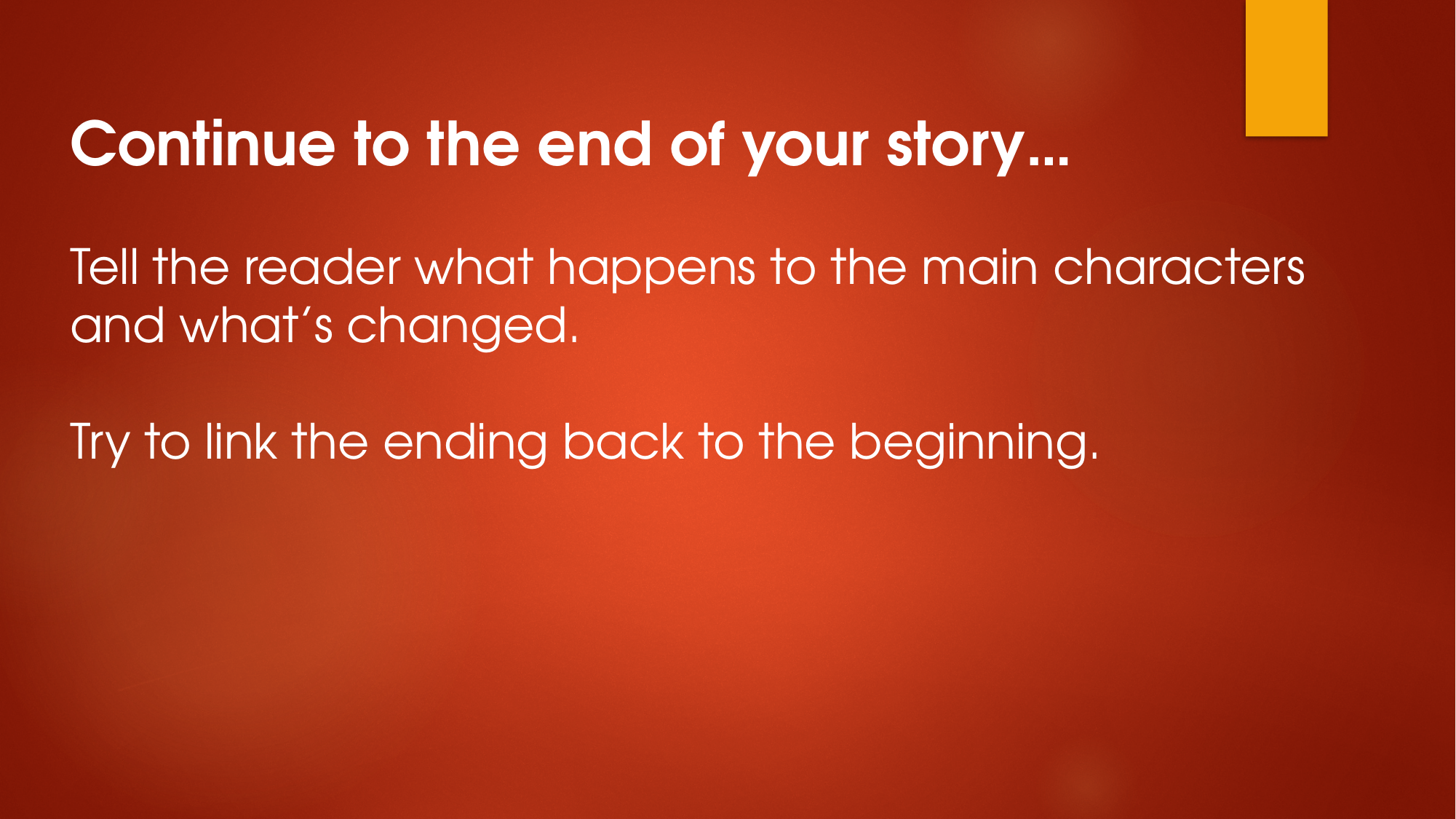

Continue to the end of your story…

Tell the reader what happens to the main characters and what’s changed.

Try to link the ending back to the beginning.